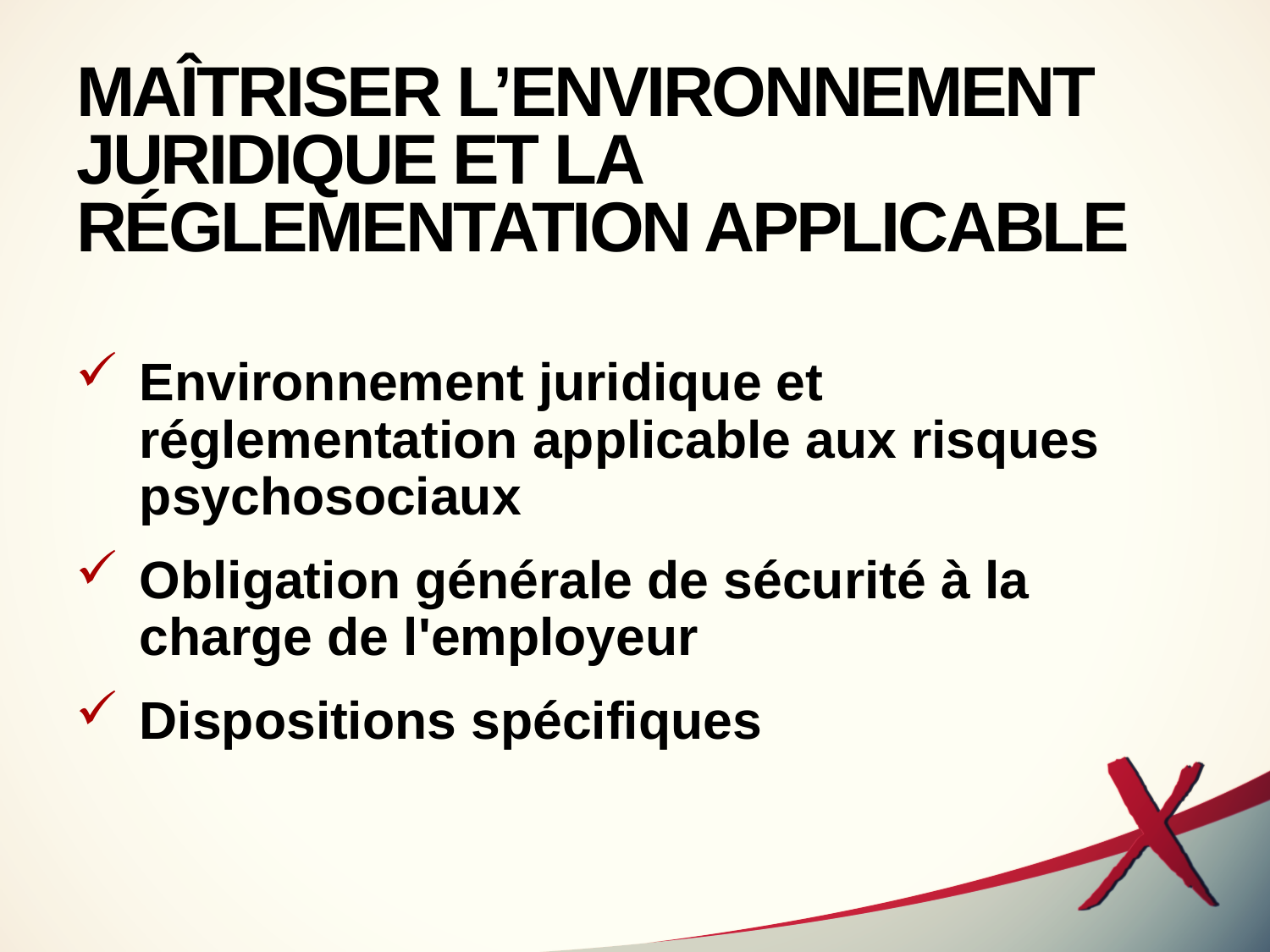

# MAÎTRISER L’ENVIRONNEMENT JURIDIQUE ET LA RÉGLEMENTATION APPLICABLE
Environnement juridique et réglementation applicable aux risques psychosociaux
Obligation générale de sécurité à la charge de l'employeur
Dispositions spécifiques